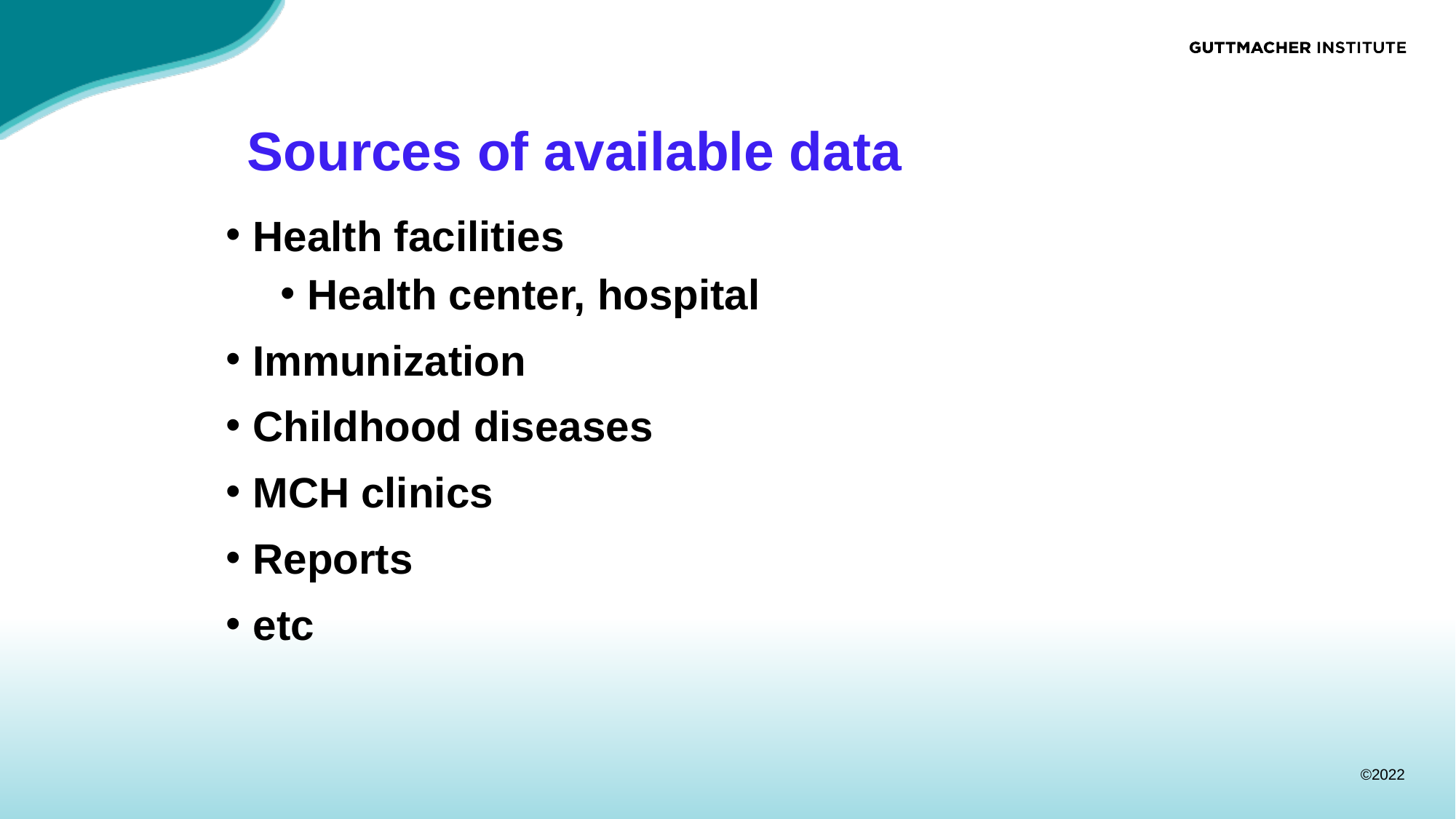

# Sources of available data
Health facilities
Health center, hospital
Immunization
Childhood diseases
MCH clinics
Reports
etc